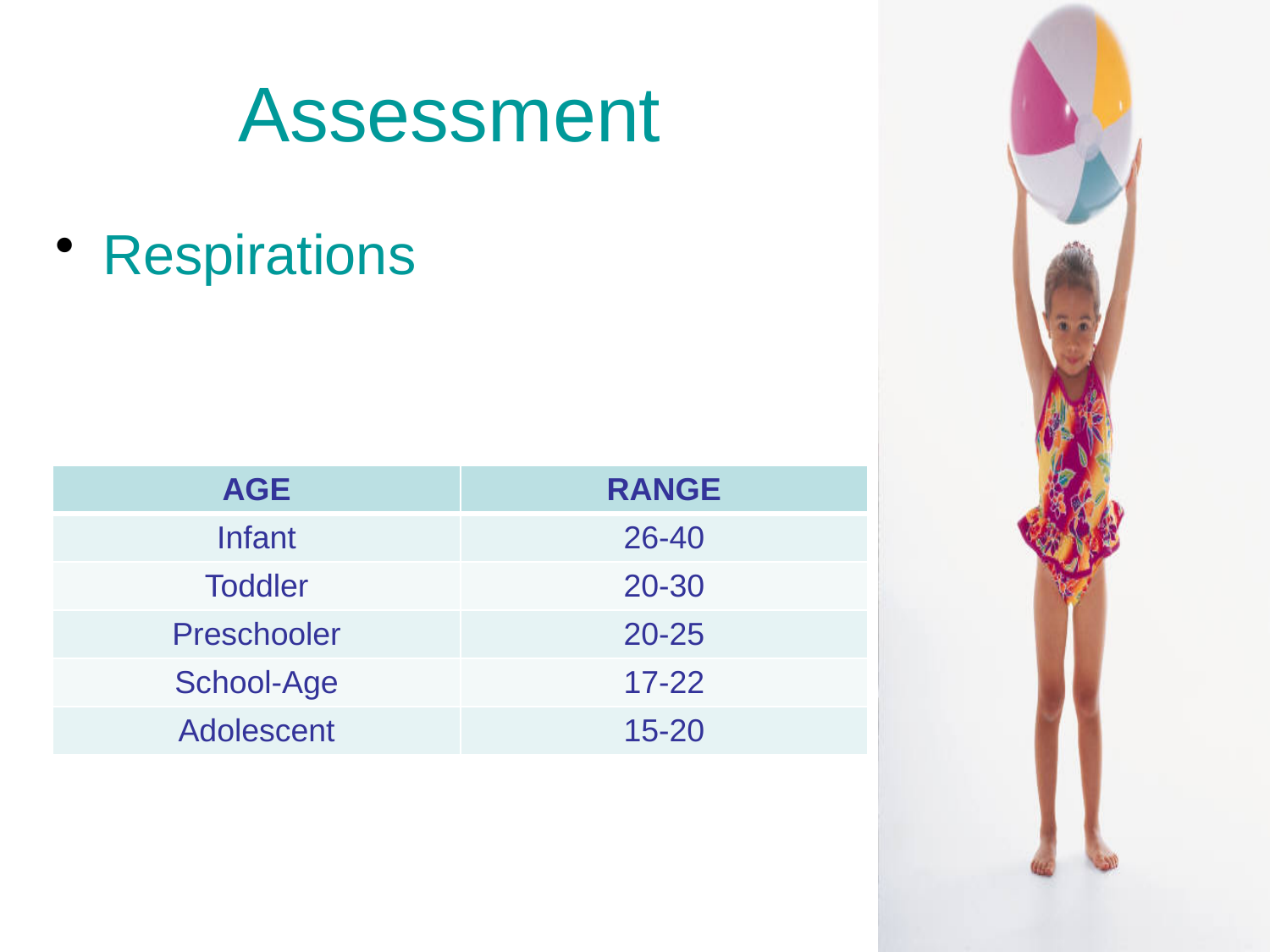

# Assessment
Respirations

| AGE | RANGE |
| --- | --- |
| Infant | 26-40 |
| Toddler | 20-30 |
| Preschooler | 20-25 |
| School-Age | 17-22 |
| Adolescent | 15-20 |